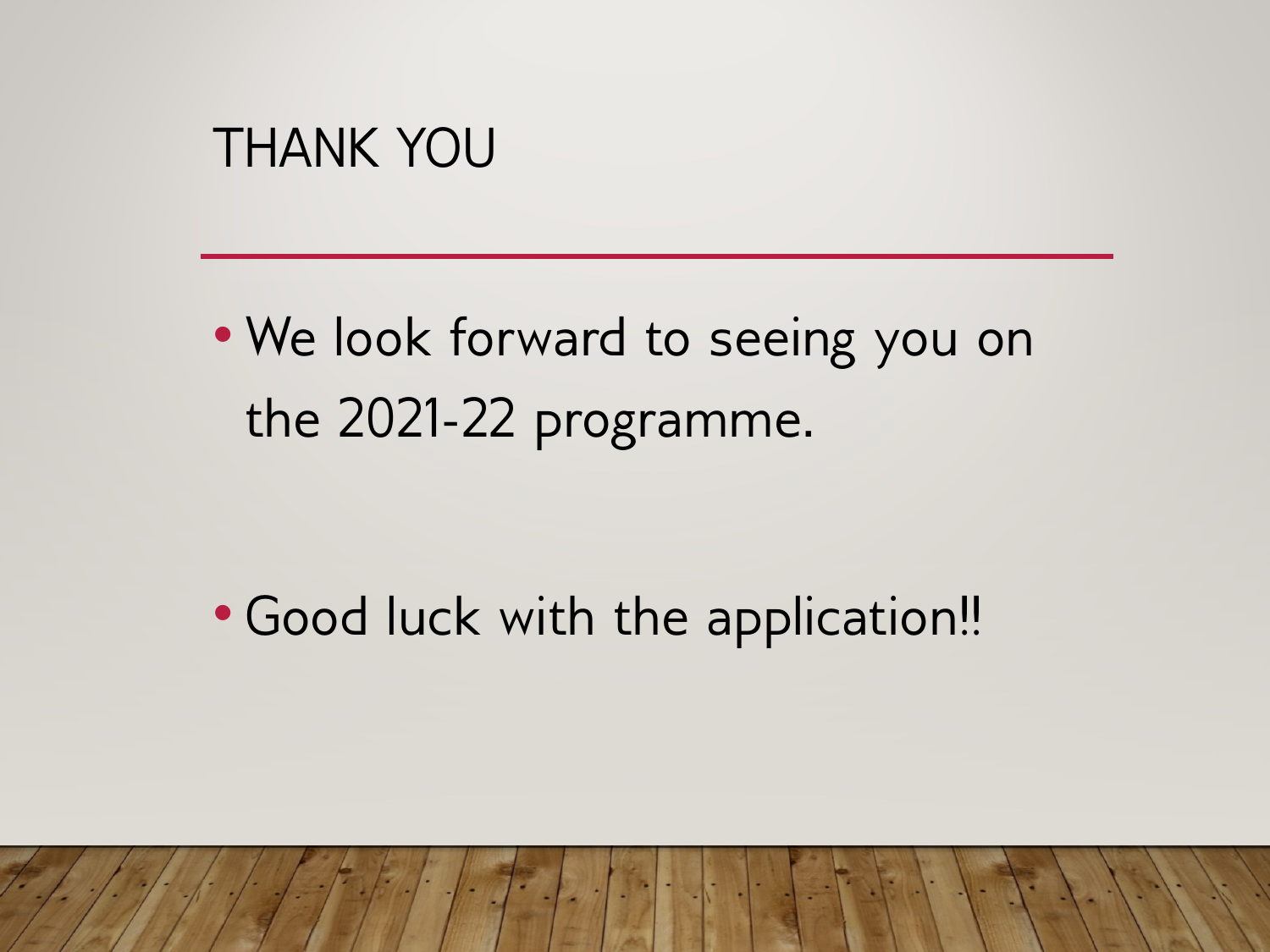

# Thank you
We look forward to seeing you on the 2021-22 programme.

Good luck with the application!!